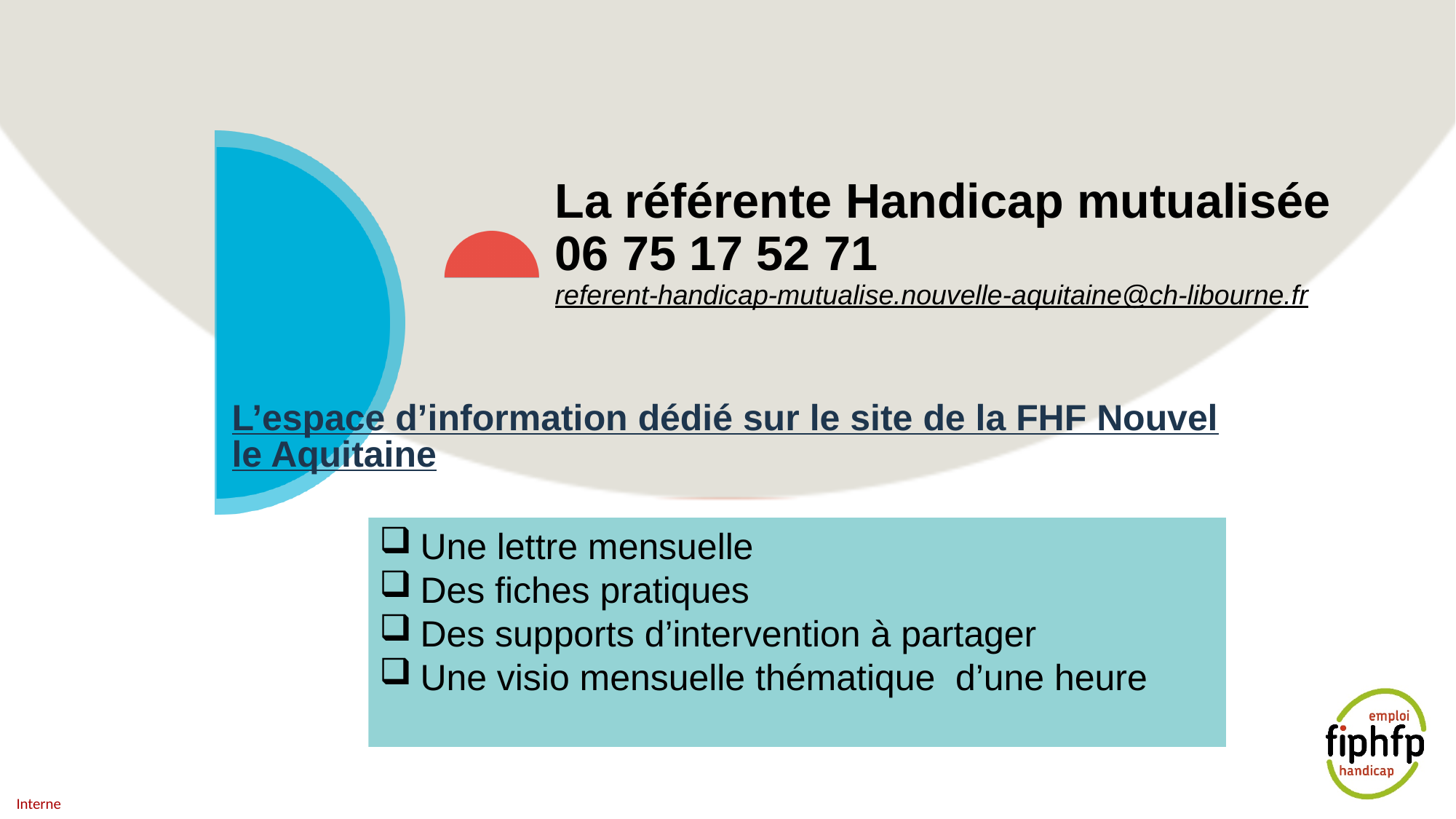

# La référente Handicap mutualisée 06 75 17 52 71 referent-handicap-mutualise.nouvelle-aquitaine@ch-libourne.fr
L’espace d’information dédié sur le site de la FHF Nouvelle Aquitaine
Une lettre mensuelle
Des fiches pratiques
Des supports d’intervention à partager
Une visio mensuelle thématique  d’une heure